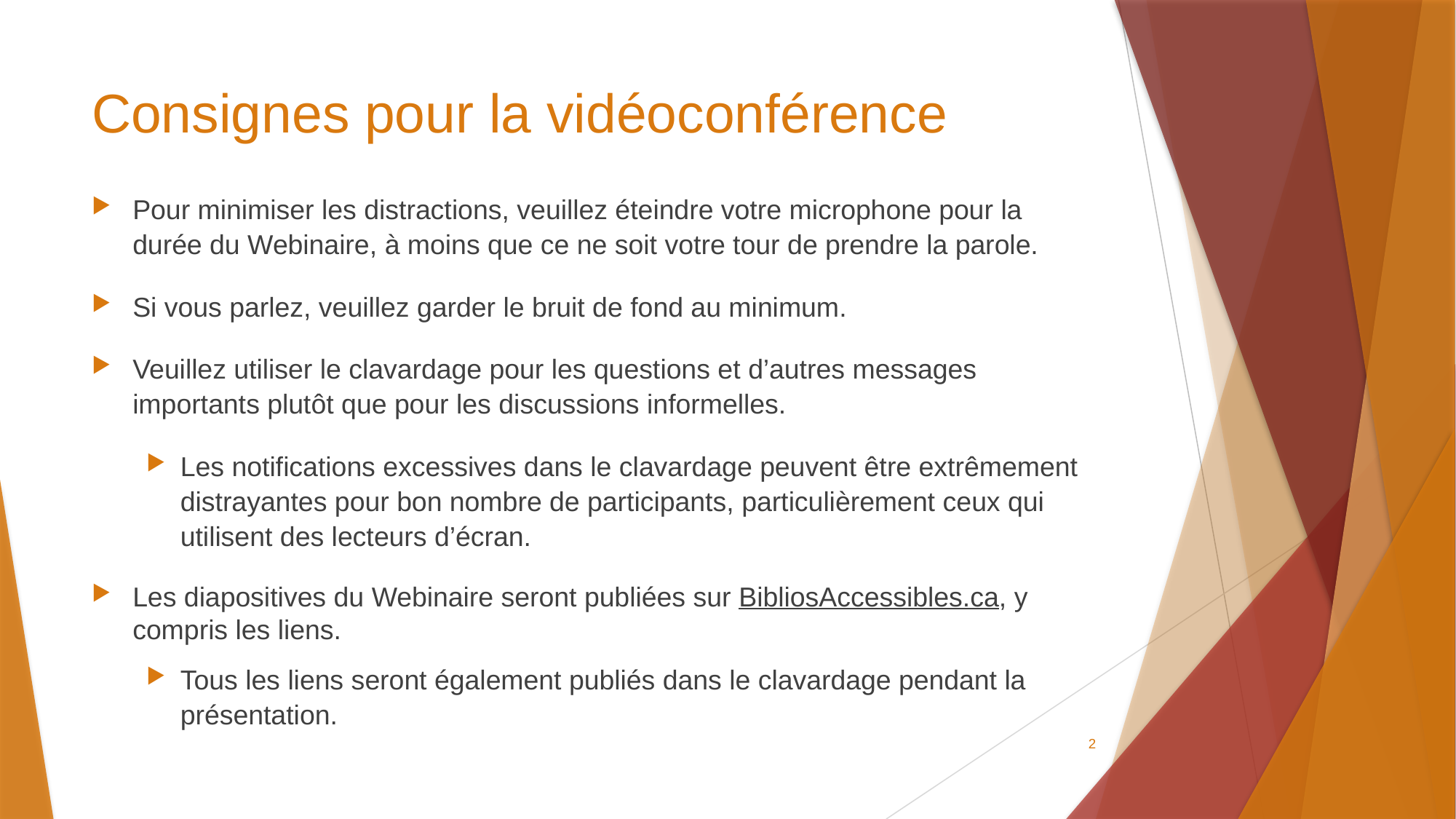

# Consignes pour la vidéoconférence
Pour minimiser les distractions, veuillez éteindre votre microphone pour la durée du Webinaire, à moins que ce ne soit votre tour de prendre la parole.
Si vous parlez, veuillez garder le bruit de fond au minimum.
Veuillez utiliser le clavardage pour les questions et d’autres messages importants plutôt que pour les discussions informelles.
Les notifications excessives dans le clavardage peuvent être extrêmement distrayantes pour bon nombre de participants, particulièrement ceux qui utilisent des lecteurs d’écran.
Les diapositives du Webinaire seront publiées sur BibliosAccessibles.ca, y compris les liens.
Tous les liens seront également publiés dans le clavardage pendant la présentation.
2